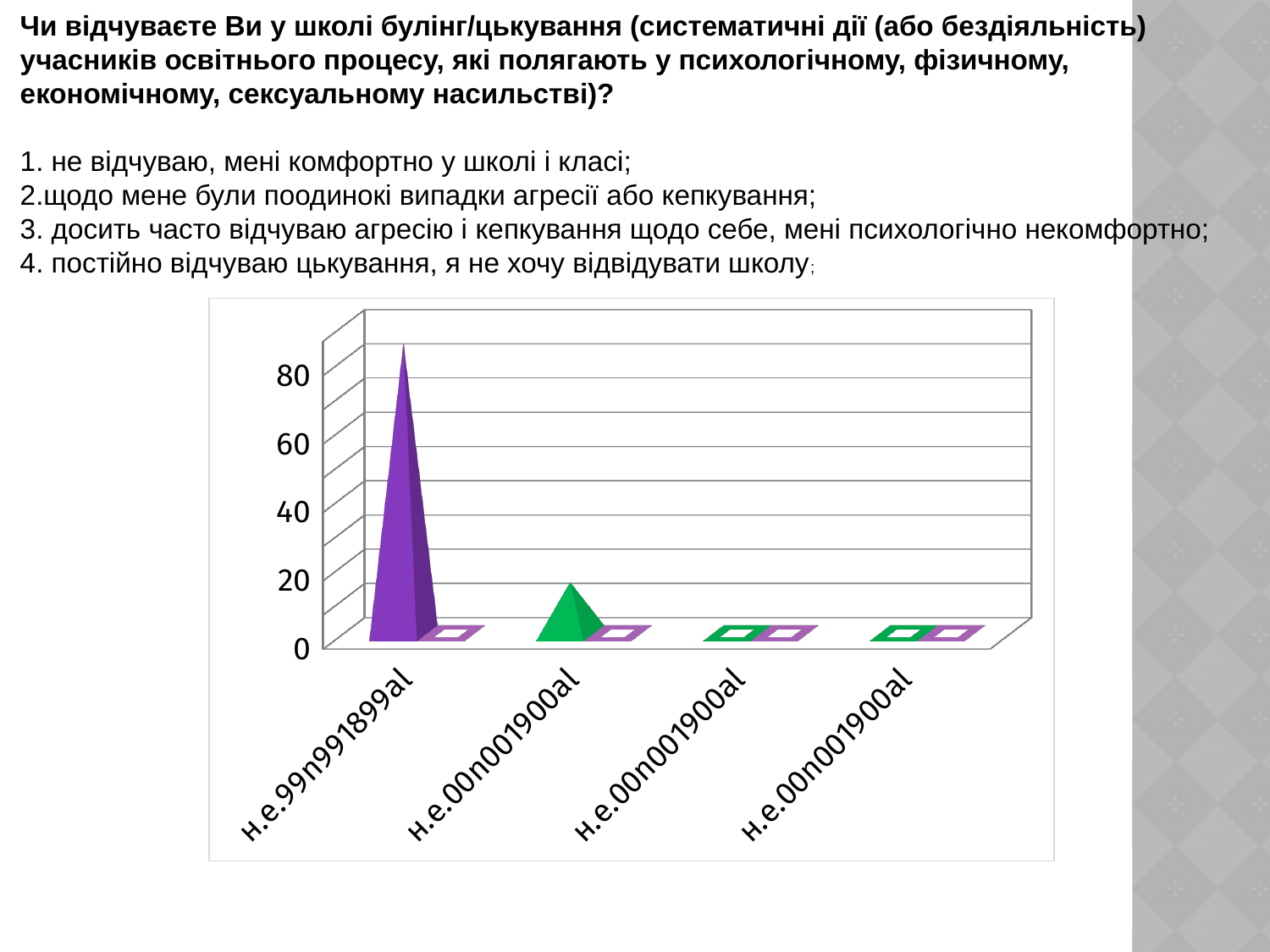

Чи відчуваєте Ви у школі булінг/цькування (систематичні дії (або бездіяльність)
учасників освітнього процесу, які полягають у психологічному, фізичному,
економічному, сексуальному насильстві)?

1. не відчуваю, мені комфортно у школі і класі;
2.щодо мене були поодинокі випадки агресії або кепкування;
3. досить часто відчуваю агресію і кепкування щодо себе, мені психологічно некомфортно;
4. постійно відчуваю цькування, я не хочу відвідувати школу;

[unsupported chart]